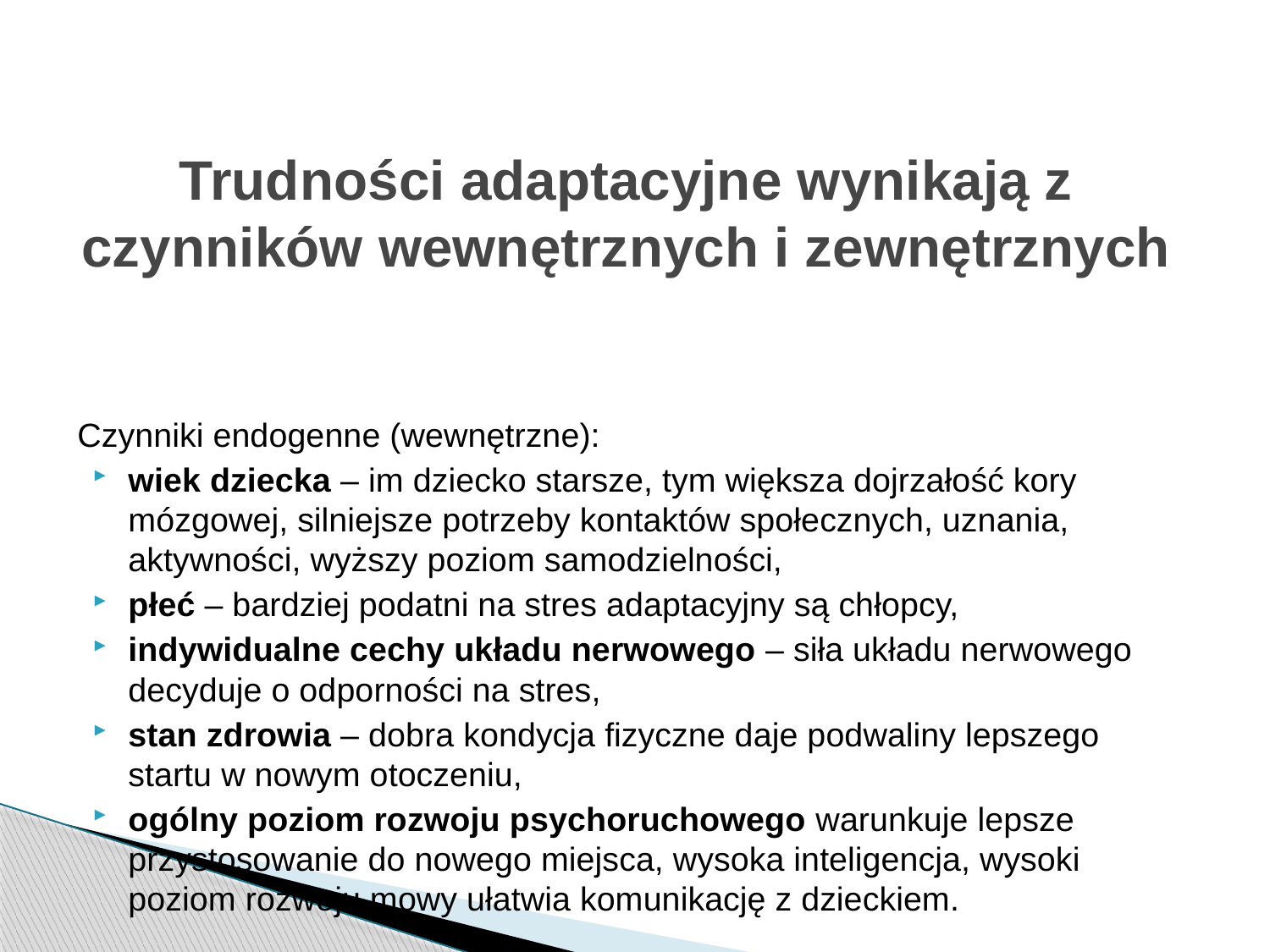

# Trudności adaptacyjne wynikają z czynników wewnętrznych i zewnętrznych
Czynniki endogenne (wewnętrzne):
wiek dziecka – im dziecko starsze, tym większa dojrzałość kory mózgowej, silniejsze potrzeby kontaktów społecznych, uznania, aktywności, wyższy poziom samodzielności,
płeć – bardziej podatni na stres adaptacyjny są chłopcy,
indywidualne cechy układu nerwowego – siła układu nerwowego decyduje o odporności na stres,
stan zdrowia – dobra kondycja fizyczne daje podwaliny lepszego startu w nowym otoczeniu,
ogólny poziom rozwoju psychoruchowego warunkuje lepsze przystosowanie do nowego miejsca, wysoka inteligencja, wysoki poziom rozwoju mowy ułatwia komunikację z dzieckiem.